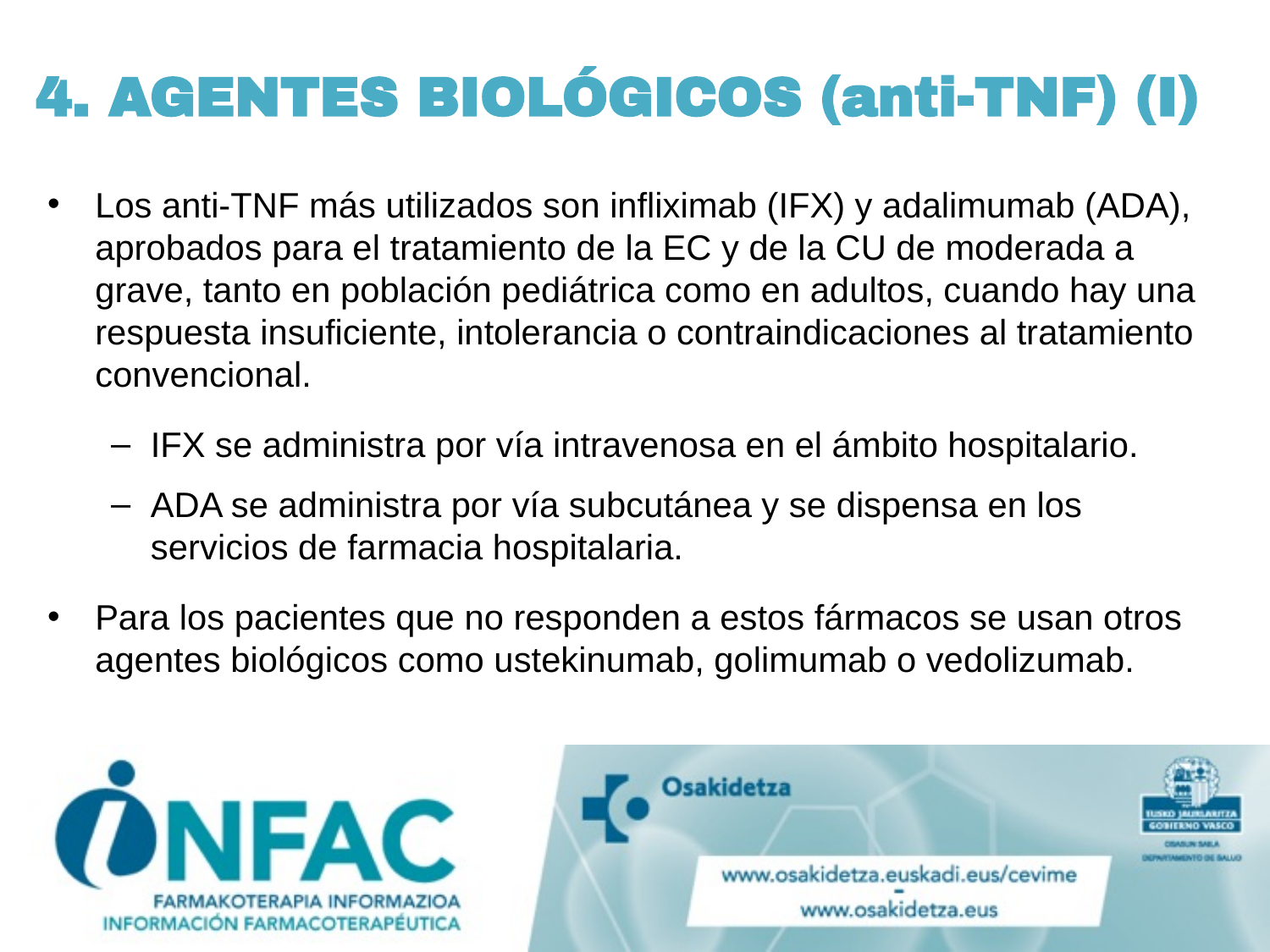

# 4. AGENTES BIOLÓGICOS (anti-TNF) (I)
Los anti-TNF más utilizados son infliximab (IFX) y adalimumab (ADA), aprobados para el tratamiento de la EC y de la CU de moderada a grave, tanto en población pediátrica como en adultos, cuando hay una respuesta insuficiente, intolerancia o contraindicaciones al tratamiento convencional.
IFX se administra por vía intravenosa en el ámbito hospitalario.
ADA se administra por vía subcutánea y se dispensa en los servicios de farmacia hospitalaria.
Para los pacientes que no responden a estos fármacos se usan otros agentes biológicos como ustekinumab, golimumab o vedolizumab.